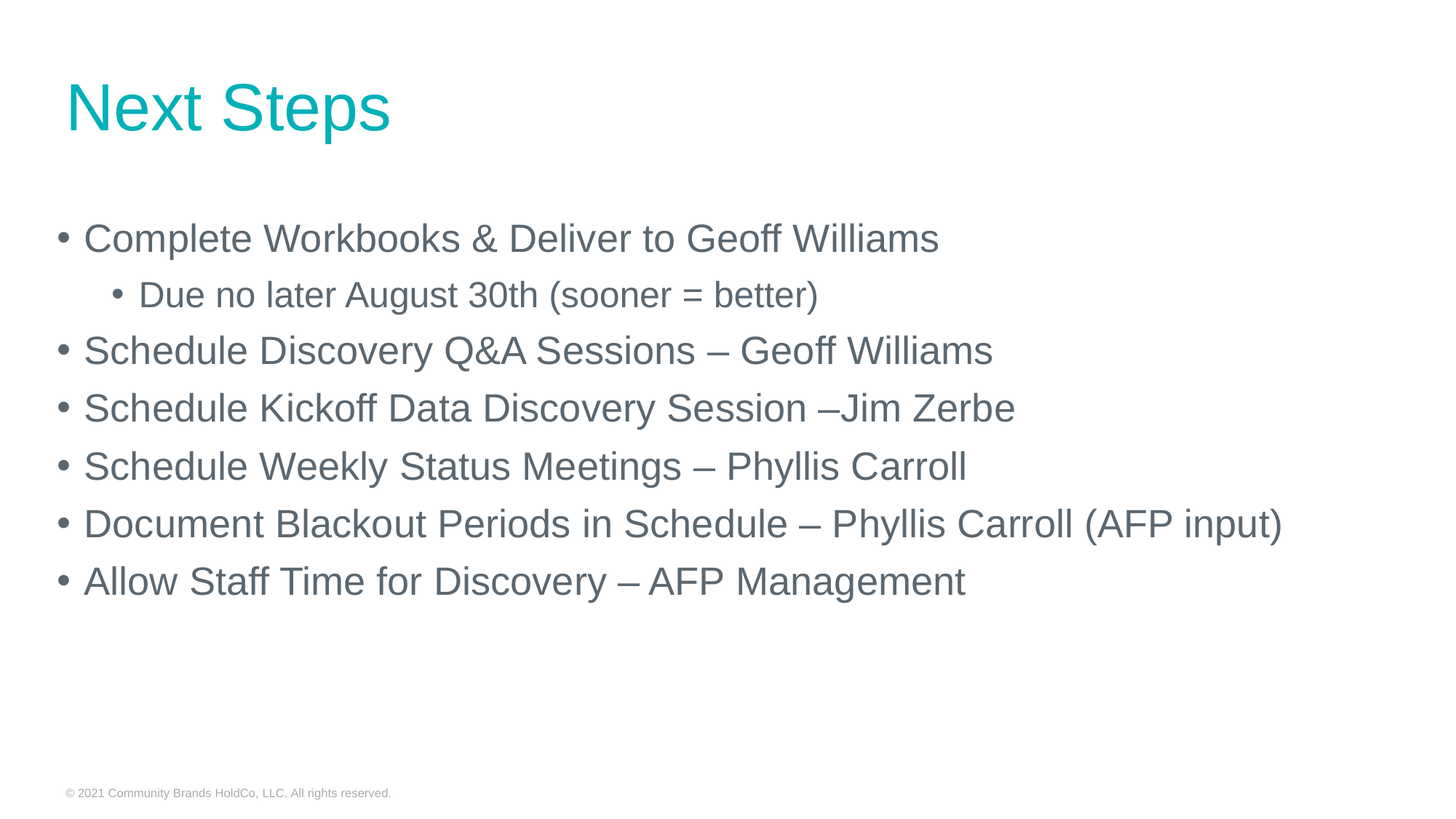

# Next Steps
Complete Workbooks & Deliver to Geoff Williams
Due no later August 30th (sooner = better)
Schedule Discovery Q&A Sessions – Geoff Williams
Schedule Kickoff Data Discovery Session –Jim Zerbe
Schedule Weekly Status Meetings – Phyllis Carroll
Document Blackout Periods in Schedule – Phyllis Carroll (AFP input)
Allow Staff Time for Discovery – AFP Management
© 2021 Community Brands HoldCo, LLC. All rights reserved.